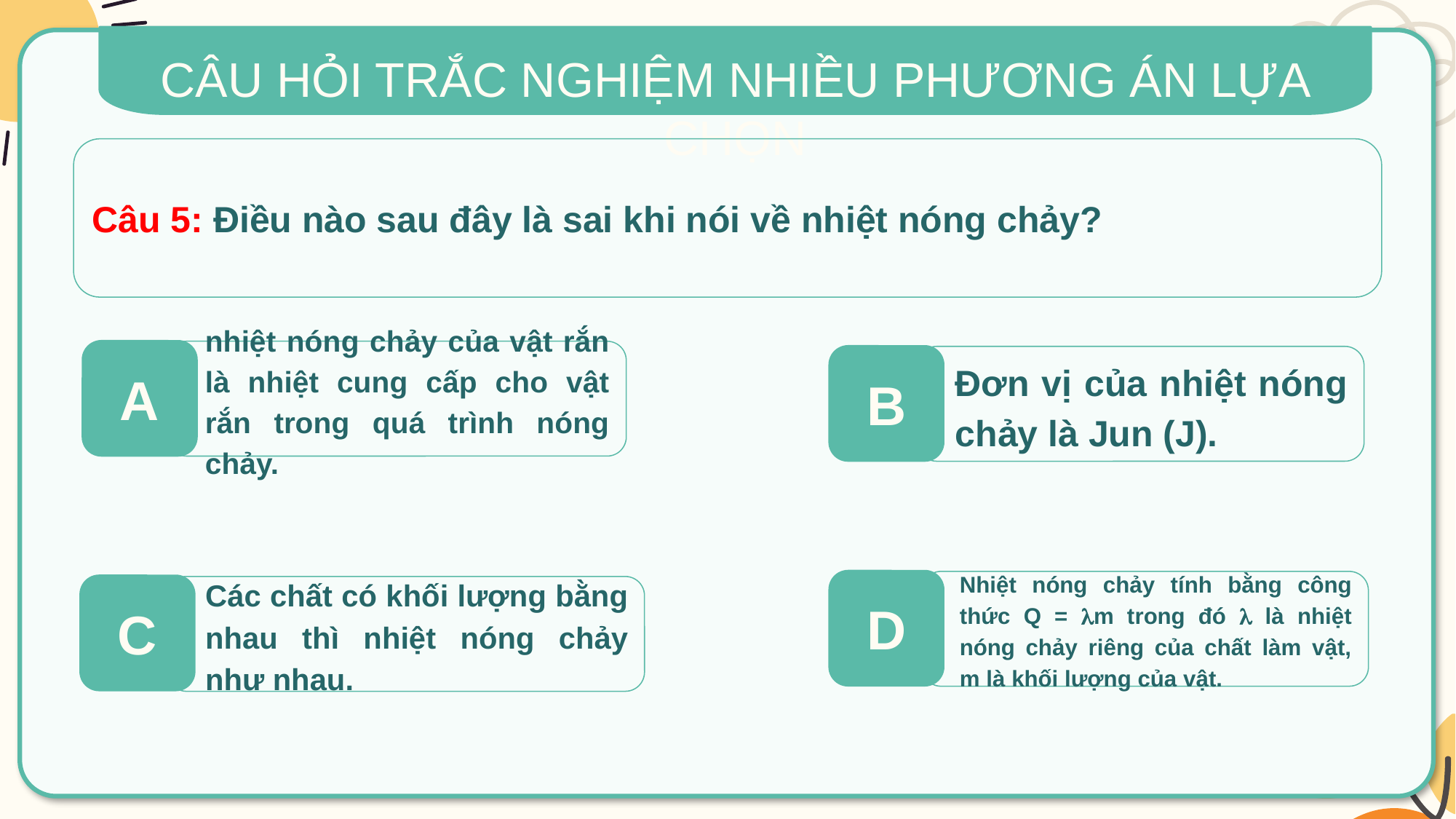

CÂU HỎI TRẮC NGHIỆM NHIỀU PHƯƠNG ÁN LỰA CHỌN

Câu 5: Điều nào sau đây là sai khi nói về nhiệt nóng chảy?

A
nhiệt nóng chảy của vật rắn là nhiệt cung cấp cho vật rắn trong quá trình nóng chảy.
B
Đơn vị của nhiệt nóng chảy là Jun (J).
D
Nhiệt nóng chảy tính bằng công thức Q = λm trong đó λ là nhiệt nóng chảy riêng của chất làm vật, m là khối lượng của vật.
C
Các chất có khối lượng bằng nhau thì nhiệt nóng chảy như nhau.